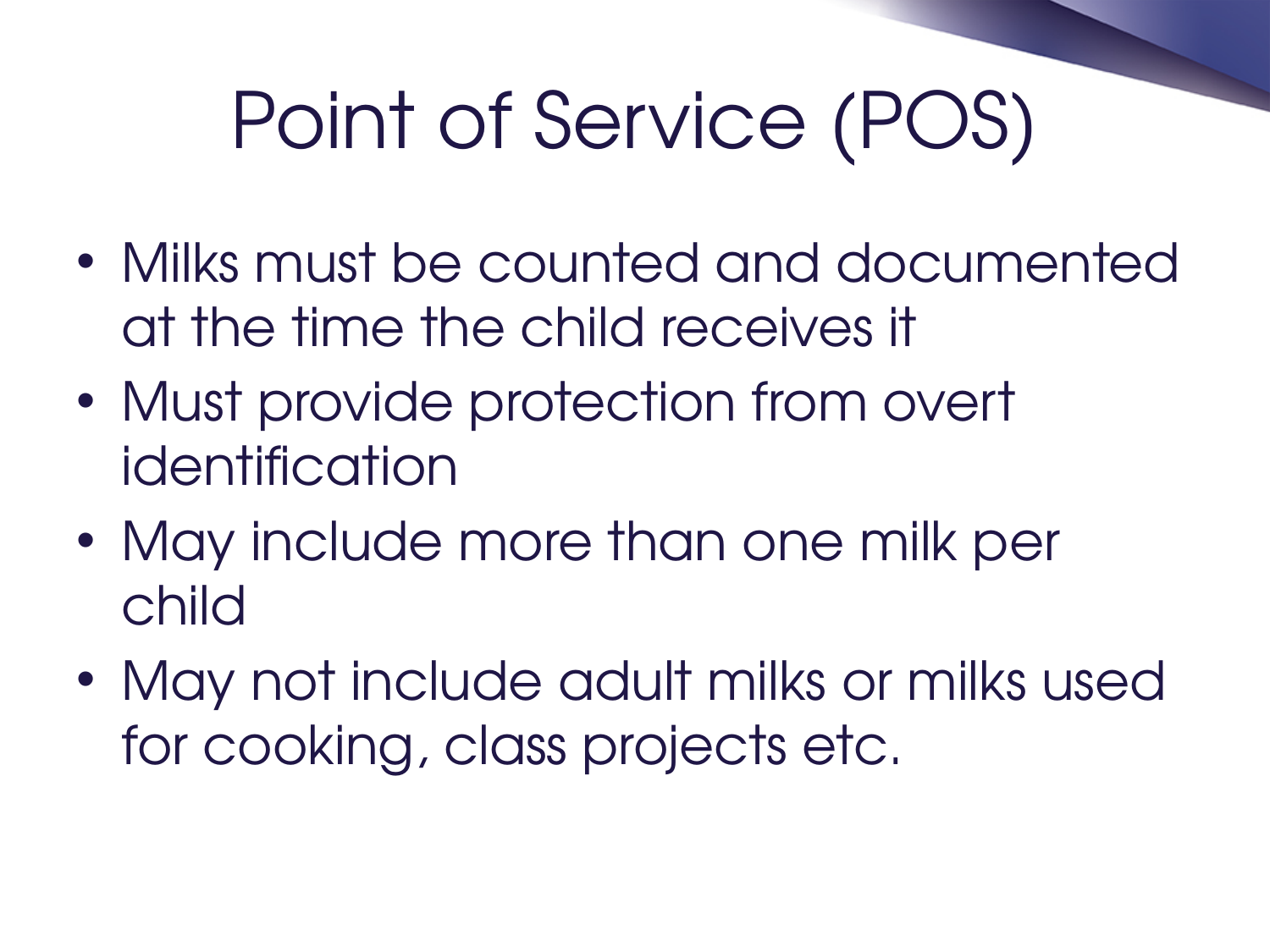

# Point of Service (POS)
Milks must be counted and documented at the time the child receives it
Must provide protection from overt identification
May include more than one milk per child
May not include adult milks or milks used for cooking, class projects etc.